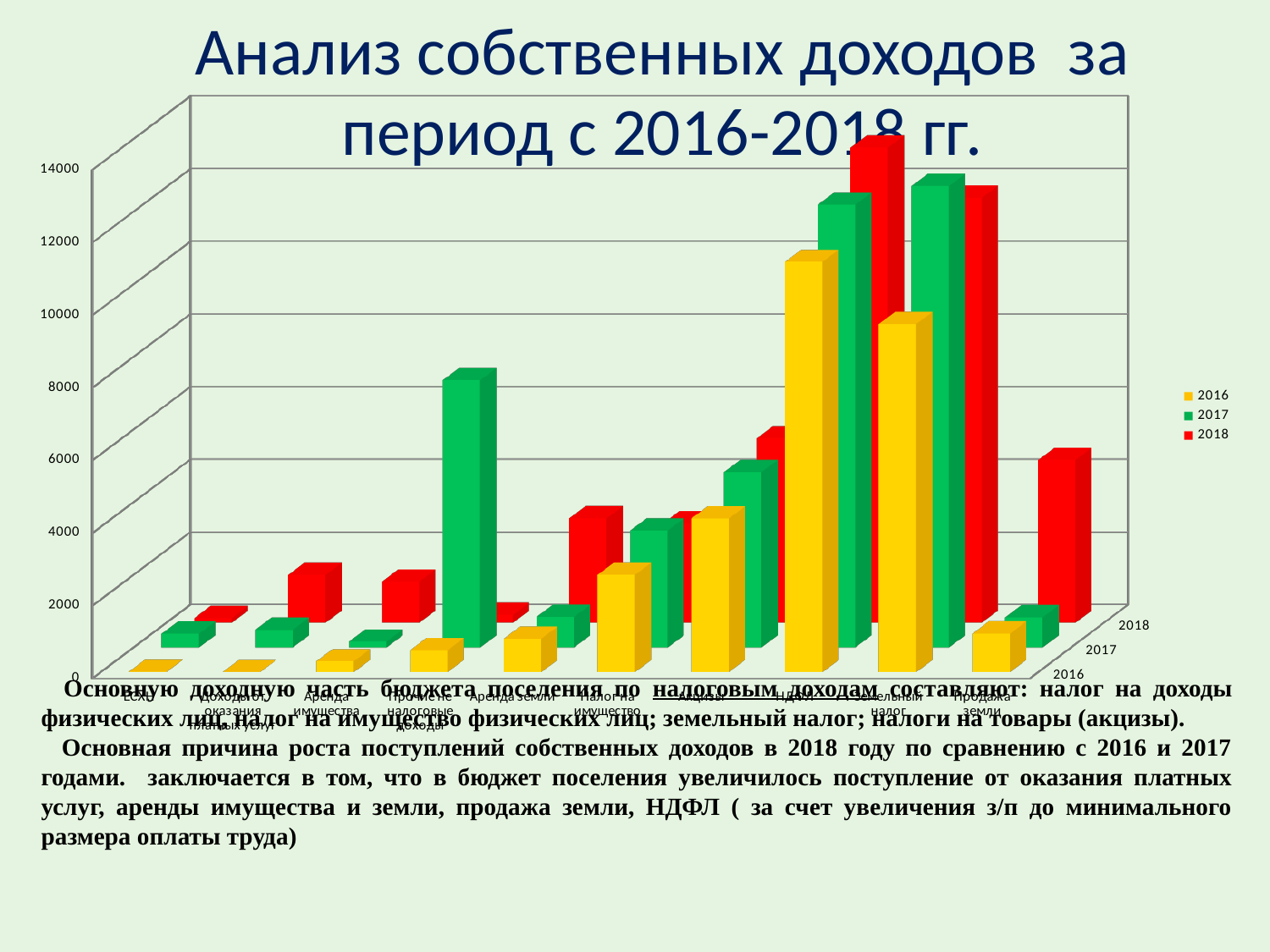

# Анализ собственных доходов  за период с 2016-2018 гг.

[unsupported chart]

  Основную доходную часть бюджета поселения по налоговым доходам составляют: налог на доходы физических лиц, налог на имущество физических лиц; земельный налог; налоги на товары (акцизы).
  Основная причина роста поступлений собственных доходов в 2018 году по сравнению с 2016 и 2017 годами.  заключается в том, что в бюджет поселения увеличилось поступление от оказания платных услуг, аренды имущества и земли, продажа земли, НДФЛ ( за счет увеличения з/п до минимального размера оплаты труда)